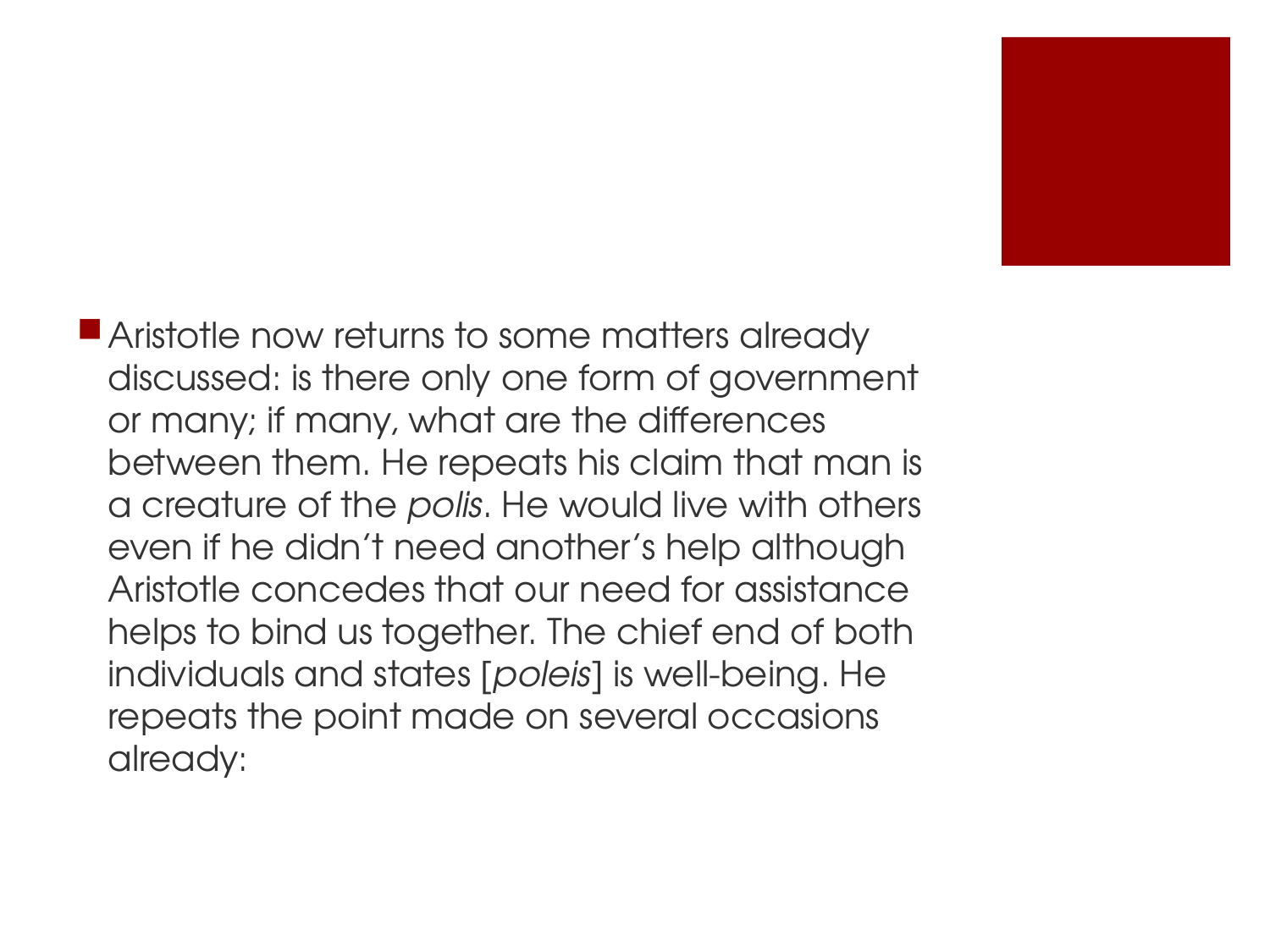

#
Aristotle now returns to some matters already discussed: is there only one form of government or many; if many, what are the differences between them. He repeats his claim that man is a creature of the polis. He would live with others even if he didn’t need another’s help although Aristotle concedes that our need for assistance helps to bind us together. The chief end of both individuals and states [poleis] is well-being. He repeats the point made on several occasions already: